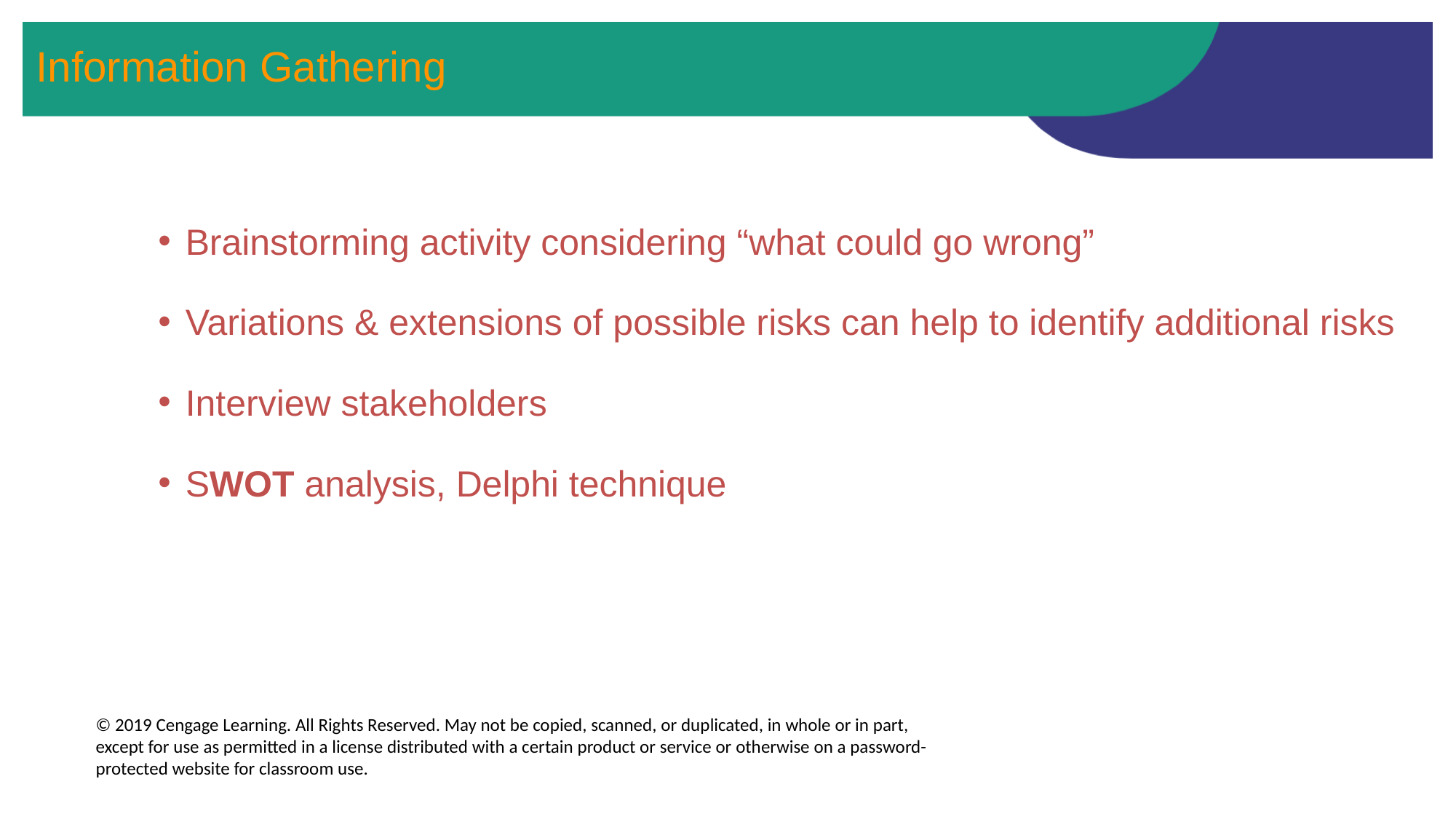

# Information Gathering
Brainstorming activity considering “what could go wrong”
Variations & extensions of possible risks can help to identify additional risks
Interview stakeholders
SWOT analysis, Delphi technique
© 2019 Cengage Learning. All Rights Reserved. May not be copied, scanned, or duplicated, in whole or in part, except for use as permitted in a license distributed with a certain product or service or otherwise on a password-protected website for classroom use.